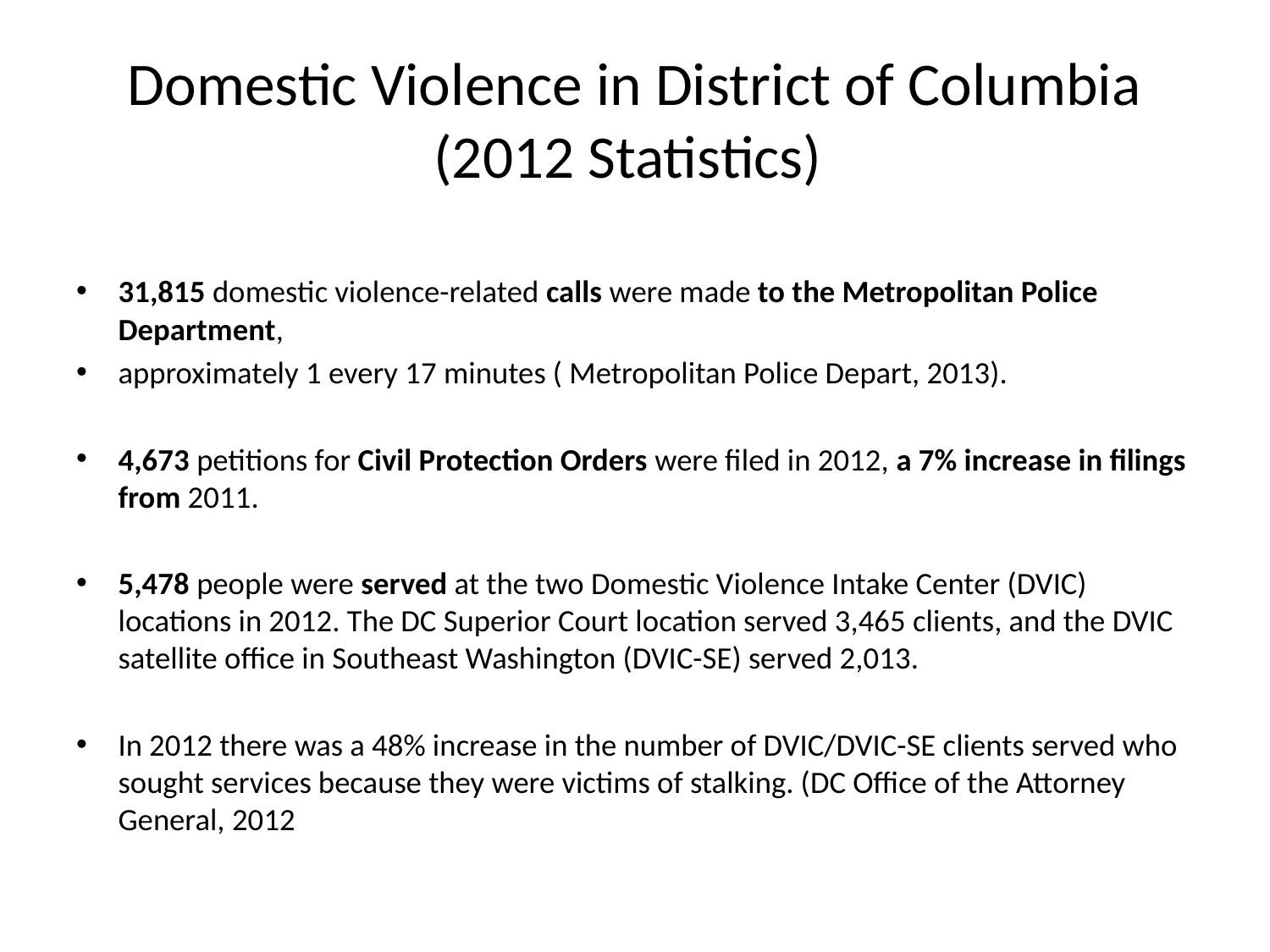

# Domestic Violence in District of Columbia (2012 Statistics)

31,815 domestic violence-related calls were made to the Metropolitan Police Department,
approximately 1 every 17 minutes ( Metropolitan Police Depart, 2013).

4,673 petitions for Civil Protection Orders were filed in 2012, a 7% increase in filings from 2011.

5,478 people were served at the two Domestic Violence Intake Center (DVIC) locations in 2012. The DC Superior Court location served 3,465 clients, and the DVIC satellite office in Southeast Washington (DVIC-SE) served 2,013.

In 2012 there was a 48% increase in the number of DVIC/DVIC-SE clients served who sought services because they were victims of stalking. (DC Office of the Attorney General, 2012